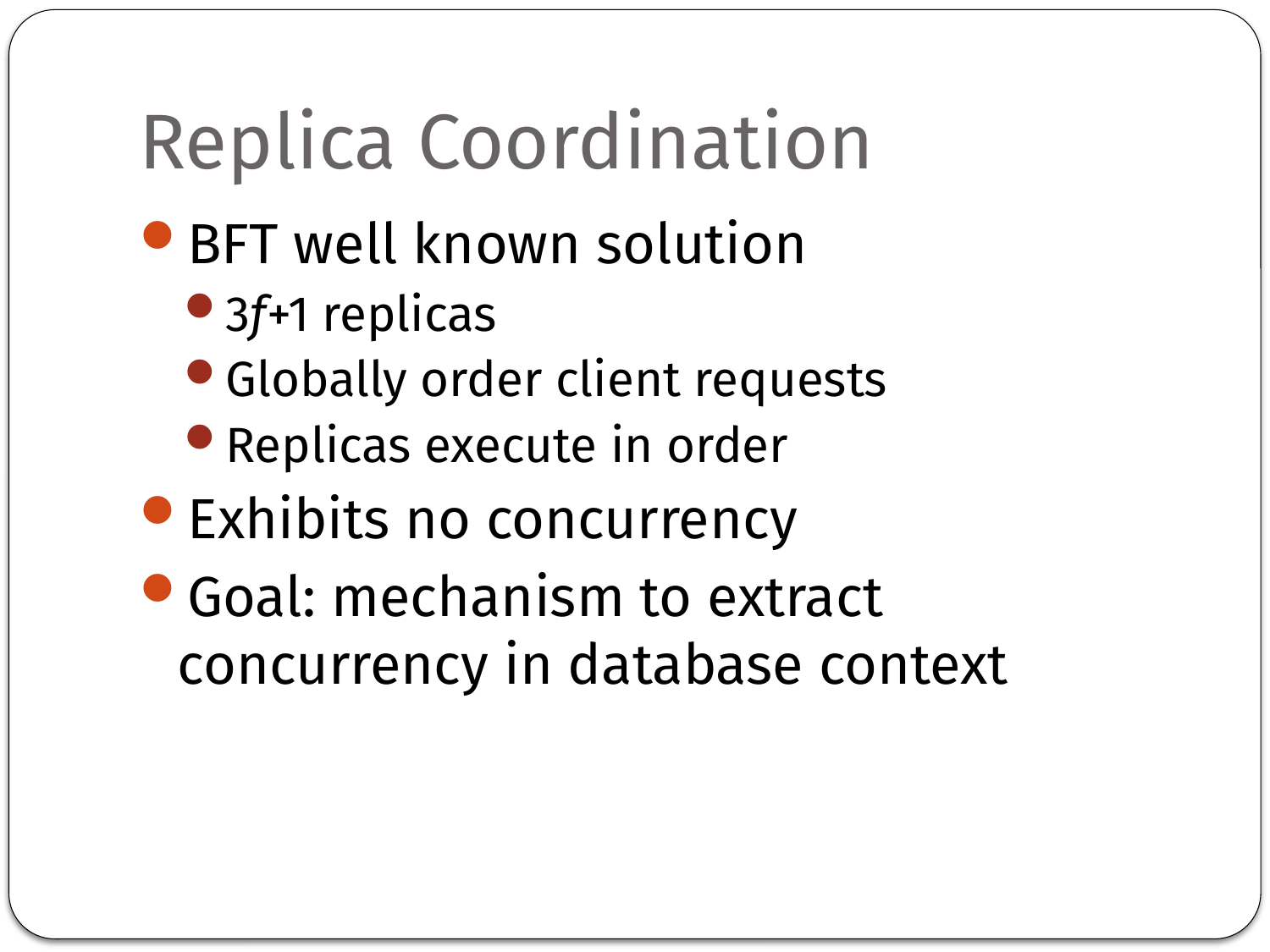

# Replica Coordination
BFT well known solution
3f+1 replicas
Globally order client requests
Replicas execute in order
Exhibits no concurrency
Goal: mechanism to extract concurrency in database context